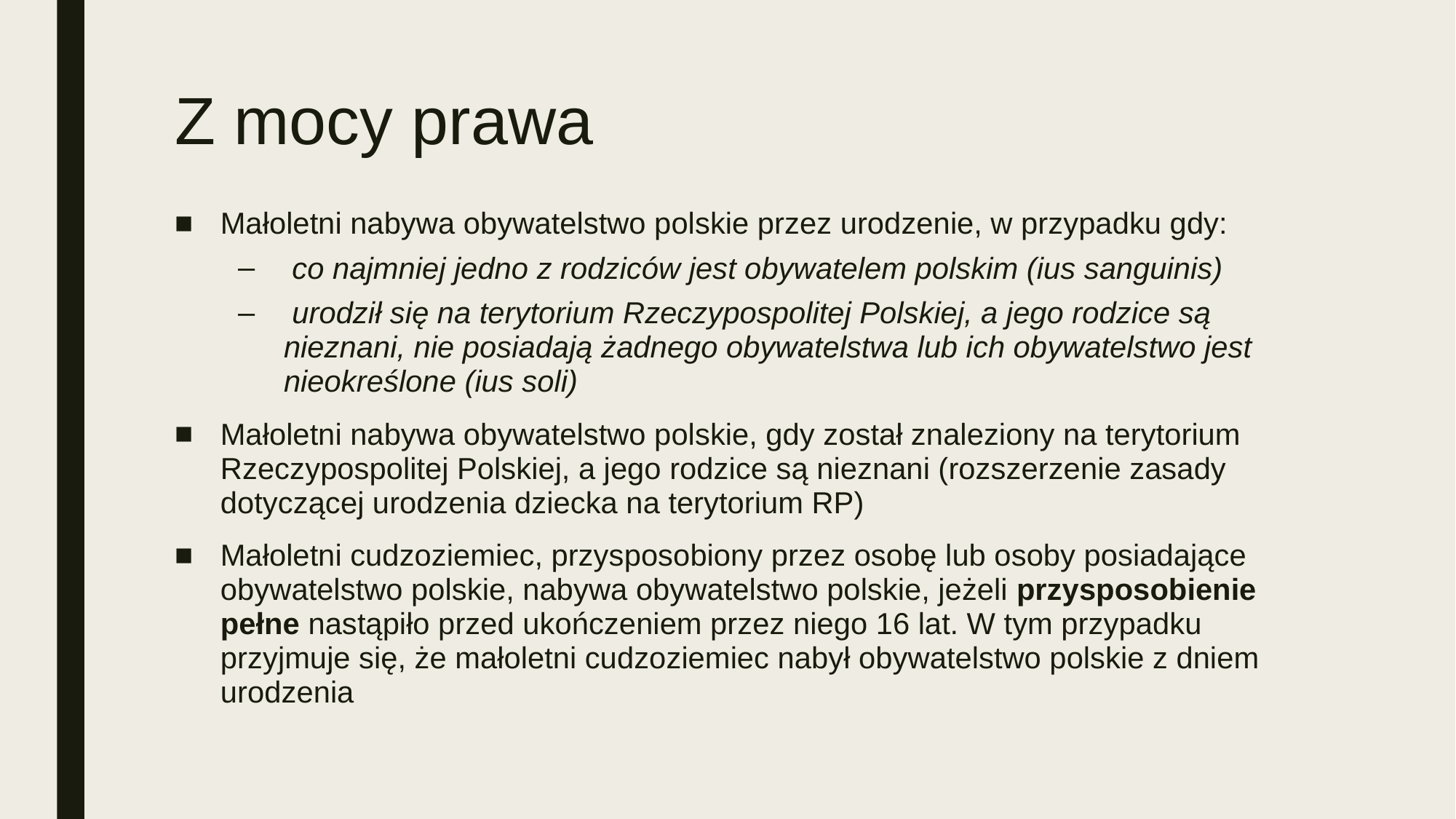

# Z mocy prawa
Małoletni nabywa obywatelstwo polskie przez urodzenie, w przypadku gdy:
 co najmniej jedno z rodziców jest obywatelem polskim (ius sanguinis)
 urodził się na terytorium Rzeczypospolitej Polskiej, a jego rodzice są nieznani, nie posiadają żadnego obywatelstwa lub ich obywatelstwo jest nieokreślone (ius soli)
Małoletni nabywa obywatelstwo polskie, gdy został znaleziony na terytorium Rzeczypospolitej Polskiej, a jego rodzice są nieznani (rozszerzenie zasady dotyczącej urodzenia dziecka na terytorium RP)
Małoletni cudzoziemiec, przysposobiony przez osobę lub osoby posiadające obywatelstwo polskie, nabywa obywatelstwo polskie, jeżeli przysposobienie pełne nastąpiło przed ukończeniem przez niego 16 lat. W tym przypadku przyjmuje się, że małoletni cudzoziemiec nabył obywatelstwo polskie z dniem urodzenia